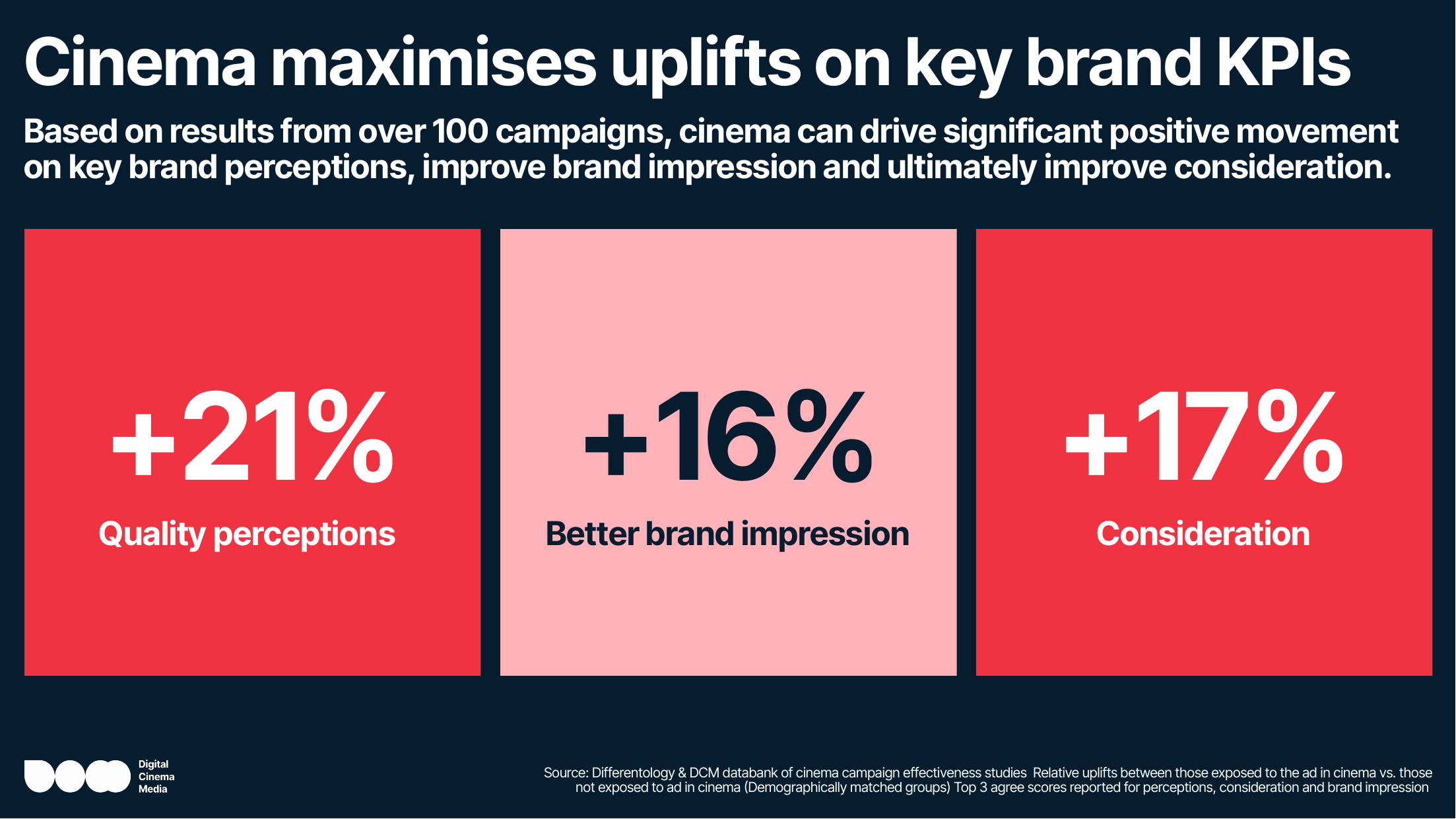

# Cinema maximises uplifts on key brand KPIs
Based on results from over 100 campaigns, cinema can drive significant positive movement on key brand perceptions, improve brand impression and ultimately improve consideration.

+21%
+16%
+17%
Quality perceptions
Better brand impression
Consideration
Source: Differentology & DCM databank of cinema campaign effectiveness studies  Relative uplifts between those exposed to the ad in cinema vs. those not exposed to ad in cinema (Demographically matched groups) Top 3 agree scores reported for perceptions, consideration and brand impression